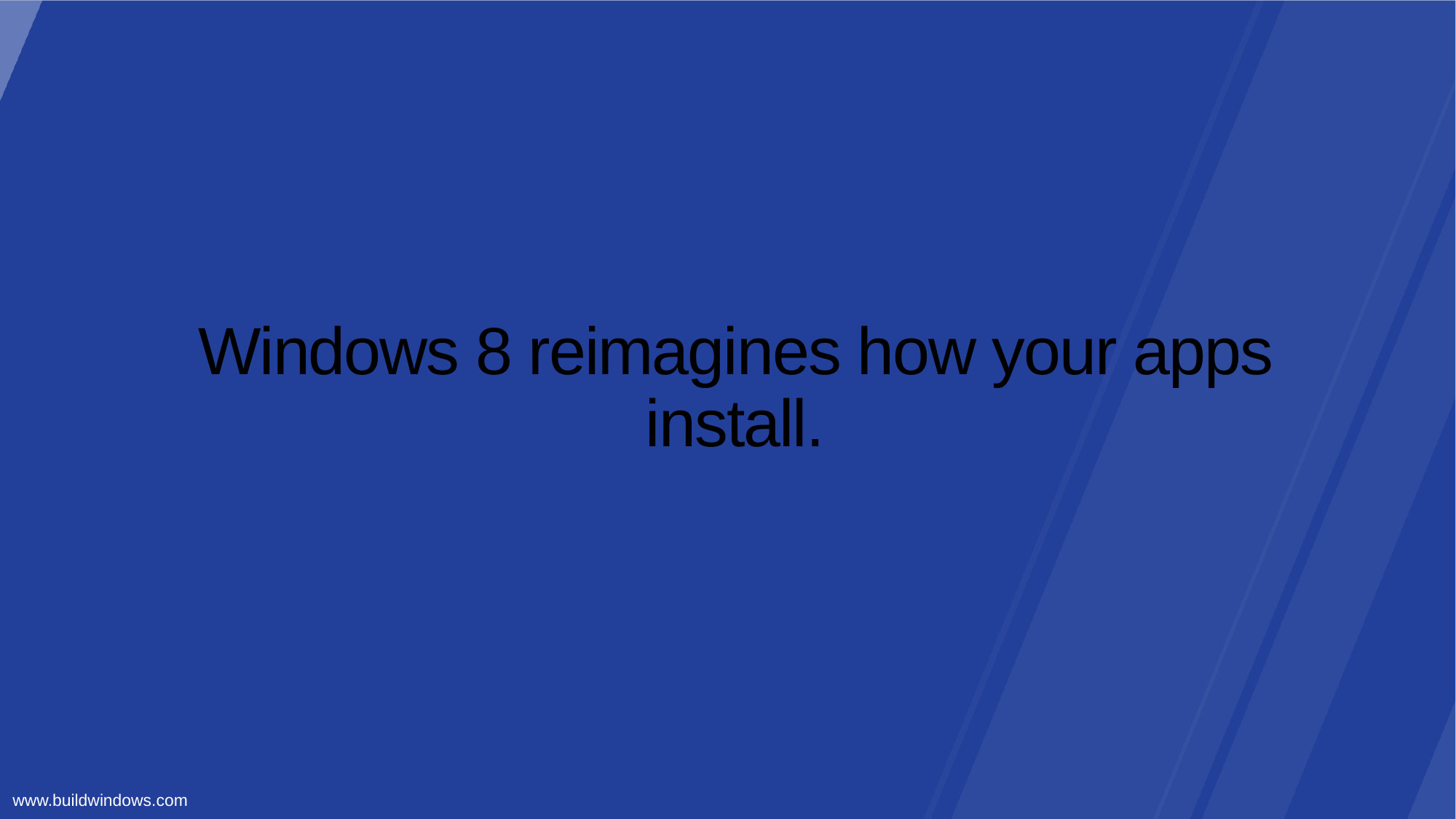

# Windows 8 reimagines how your apps install.